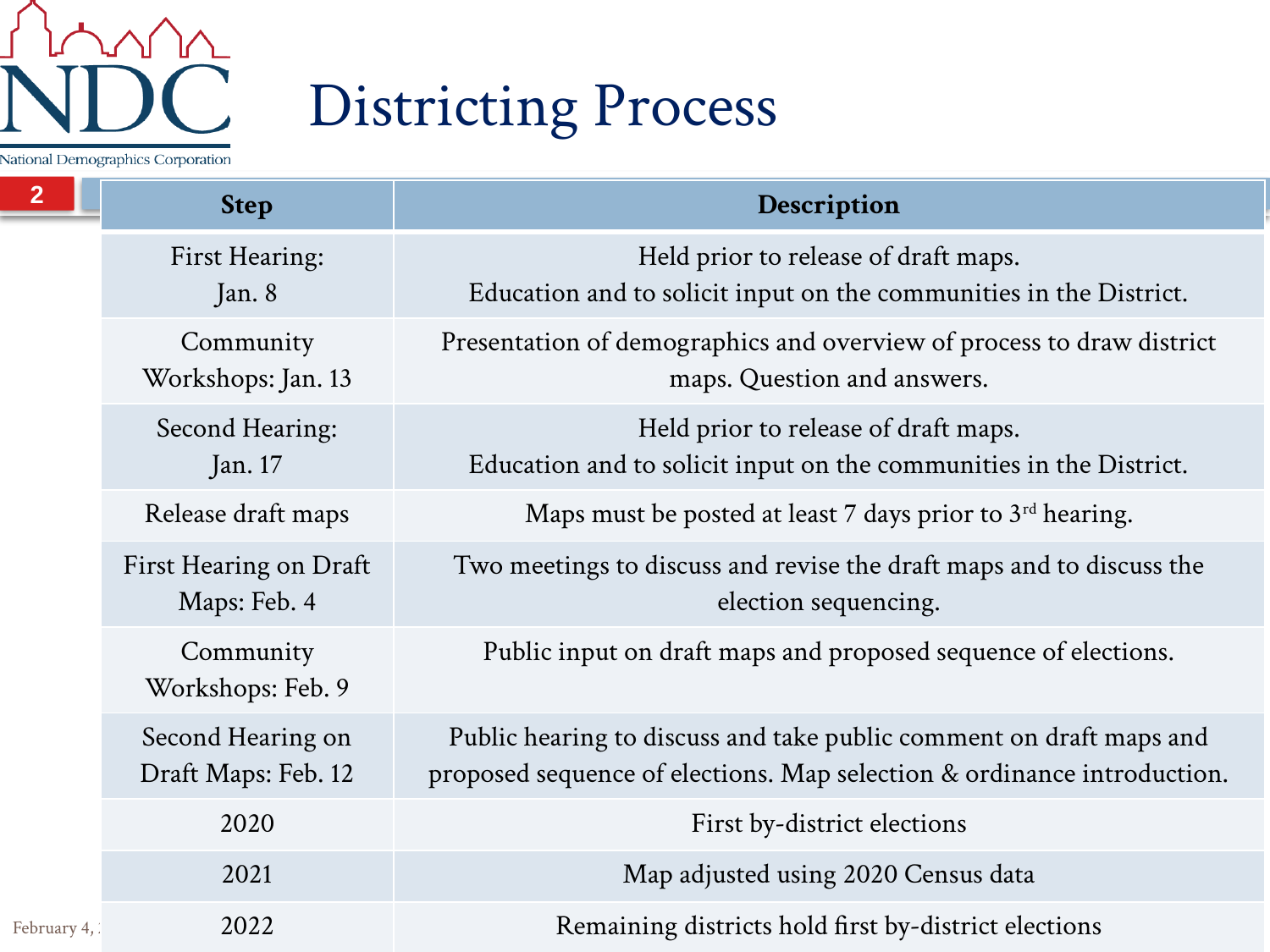

# Districting Process
2
| Step | Description |
| --- | --- |
| First Hearing: Jan. 8 | Held prior to release of draft maps. Education and to solicit input on the communities in the District. |
| Community Workshops: Jan. 13 | Presentation of demographics and overview of process to draw district maps. Question and answers. |
| Second Hearing: Jan. 17 | Held prior to release of draft maps. Education and to solicit input on the communities in the District. |
| Release draft maps | Maps must be posted at least 7 days prior to 3rd hearing. |
| First Hearing on Draft Maps: Feb. 4 | Two meetings to discuss and revise the draft maps and to discuss the election sequencing. |
| Community Workshops: Feb. 9 | Public input on draft maps and proposed sequence of elections. |
| Second Hearing on Draft Maps: Feb. 12 | Public hearing to discuss and take public comment on draft maps and proposed sequence of elections. Map selection & ordinance introduction. |
| 2020 | First by-district elections |
| 2021 | Map adjusted using 2020 Census data |
| 2022 | Remaining districts hold first by-district elections |
February 4, 2019